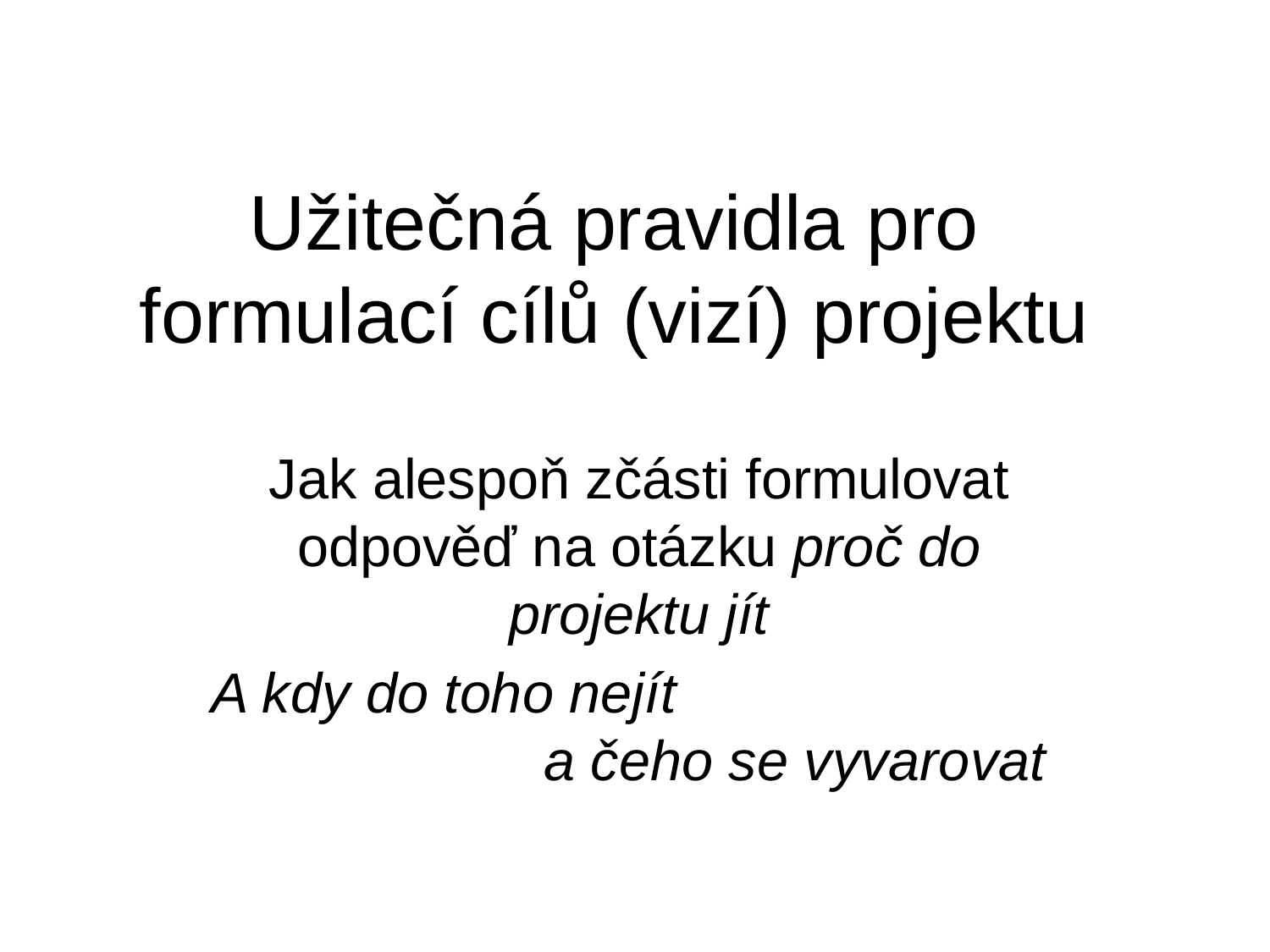

# Užitečná pravidla pro formulací cílů (vizí) projektu
Jak alespoň zčásti formulovat odpověď na otázku proč do projektu jít
A kdy do toho nejít                                              a čeho se vyvarovat